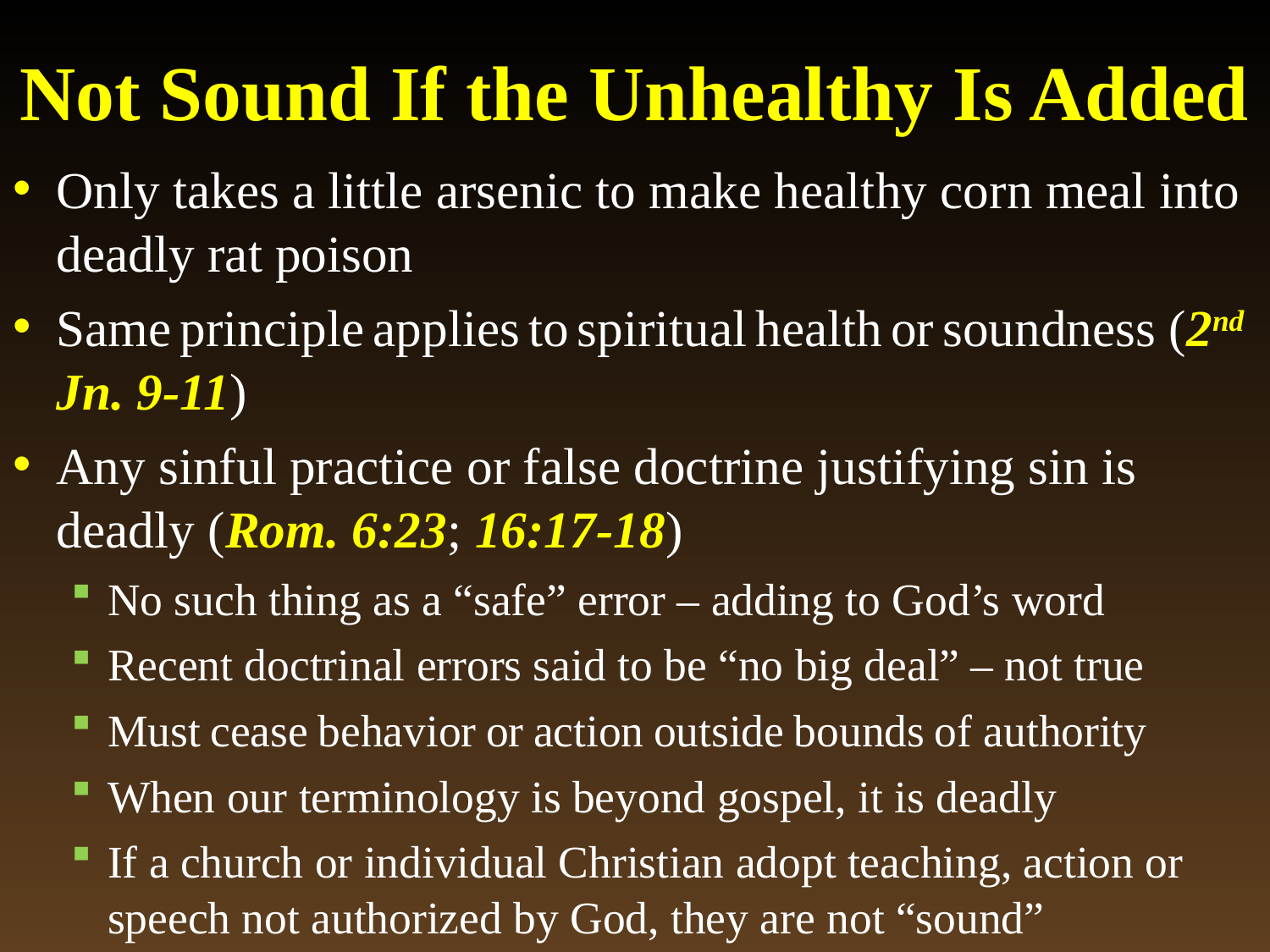

# Not Sound If the Unhealthy Is Added
Only takes a little arsenic to make healthy corn meal into deadly rat poison
Same principle applies to spiritual health or soundness (2nd Jn. 9-11)
Any sinful practice or false doctrine justifying sin is deadly (Rom. 6:23; 16:17-18)
No such thing as a “safe” error – adding to God’s word
Recent doctrinal errors said to be “no big deal” – not true
Must cease behavior or action outside bounds of authority
When our terminology is beyond gospel, it is deadly
If a church or individual Christian adopt teaching, action or speech not authorized by God, they are not “sound”